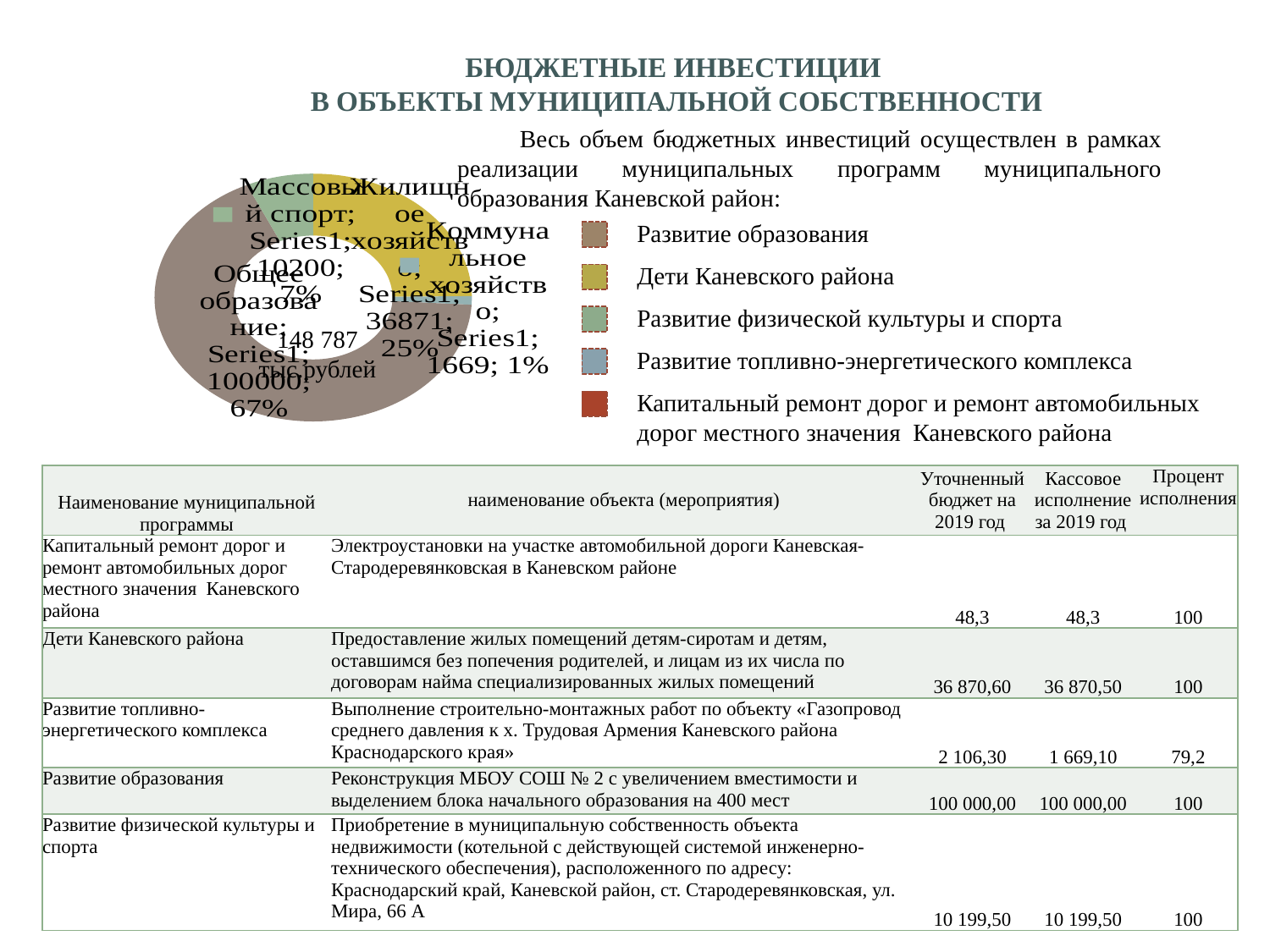

БЮДЖЕТНЫЕ ИНВЕСТИЦИИ
В ОБЪЕКТЫ МУНИЦИПАЛЬНОЙ СОБСТВЕННОСТИ
Весь объем бюджетных инвестиций осуществлен в рамках реализации муниципальных программ муниципального образования Каневской район:

### Chart

| Category |  |
|---|---|
| Дорожное хозяйство (дорожные фонды) | 48.0 |
| Жилищное хозяйство | 36871.0 |
| Коммунальное хозяйство | 1669.0 |
| Общее образование | 100000.0 |
| Массовый спорт | 10200.0 |
Развитие образования

Дети Каневского района

Развитие физической культуры и спорта

148 787 тыс.рублей
Развитие топливно-энергетического комплекса

Капитальный ремонт дорог и ремонт автомобильных дорог местного значения  Каневского района

| Наименование муниципальной программы | наименование объекта (мероприятия) | Уточненный бюджет на 2019 год | Кассовое исполнение за 2019 год | Процент исполнения |
| --- | --- | --- | --- | --- |
| Капитальный ремонт дорог и ремонт автомобильных дорог местного значения Каневского района | Электроустановки на участке автомобильной дороги Каневская- Стародеревянковская в Каневском районе | 48,3 | 48,3 | 100 |
| Дети Каневского района | Предоставление жилых помещений детям-сиротам и детям, оставшимся без попечения родителей, и лицам из их числа по договорам найма специализированных жилых помещений | 36 870,60 | 36 870,50 | 100 |
| Развитие топливно-энергетического комплекса | Выполнение строительно-монтажных работ по объекту «Газопровод среднего давления к х. Трудовая Армения Каневского района Краснодарского края» | 2 106,30 | 1 669,10 | 79,2 |
| Развитие образования | Реконструкция МБОУ СОШ № 2 с увеличением вместимости и выделением блока начального образования на 400 мест | 100 000,00 | 100 000,00 | 100 |
| Развитие физической культуры и спорта | Приобретение в муниципальную собственность объекта недвижимости (котельной с действующей системой инженерно-технического обеспечения), расположенного по адресу: Краснодарский край, Каневской район, ст. Стародеревянковская, ул. Мира, 66 А | 10 199,50 | 10 199,50 | 100 |